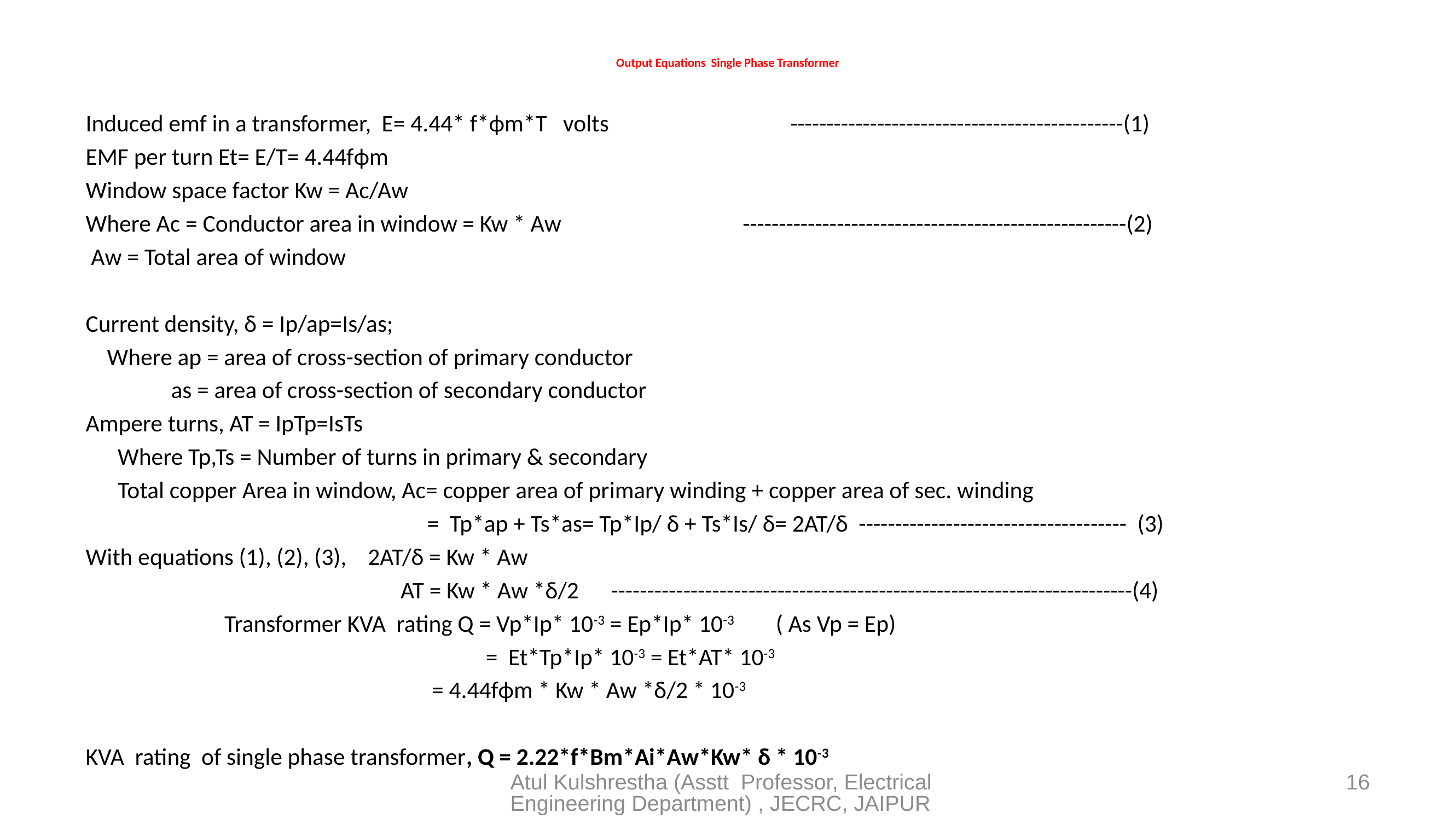

# Output Equations  Single Phase Transformer
Induced emf in a transformer,  E= 4.44* f*ϕm*T   volts                                  ----------------------------------------------(1)
EMF per turn Et= E/T= 4.44fϕm
Window space factor Kw = Ac/Aw
Where Ac = Conductor area in window = Kw * Aw                                  -----------------------------------------------------(2)
 Aw = Total area of window

Current density, δ = Ip/ap=Is/as;
    Where ap = area of cross-section of primary conductor
                as = area of cross-section of secondary conductor
Ampere turns, AT = IpTp=IsTs
      Where Tp,Ts = Number of turns in primary & secondary
      Total copper Area in window, Ac= copper area of primary winding + copper area of sec. winding
                                                                =  Tp*ap + Ts*as= Tp*Ip/ δ + Ts*Is/ δ= 2AT/δ  -------------------------------------  (3)
With equations (1), (2), (3),    2AT/δ = Kw * Aw
                                                           AT = Kw * Aw *δ/2      ------------------------------------------------------------------------(4)
                          Transformer KVA  rating Q = Vp*Ip* 10-3 = Ep*Ip* 10-3         ( As Vp = Ep)
                                                                           =  Et*Tp*Ip* 10-3 = Et*AT* 10-3
                                                                                                              = 4.44fϕm * Kw * Aw *δ/2 * 10-3

KVA  rating  of single phase transformer, Q = 2.22*f*Bm*Ai*Aw*Kw* δ * 10-3

Atul Kulshrestha (Asstt  Professor, Electrical Engineering Department) , JECRC, JAIPUR
16